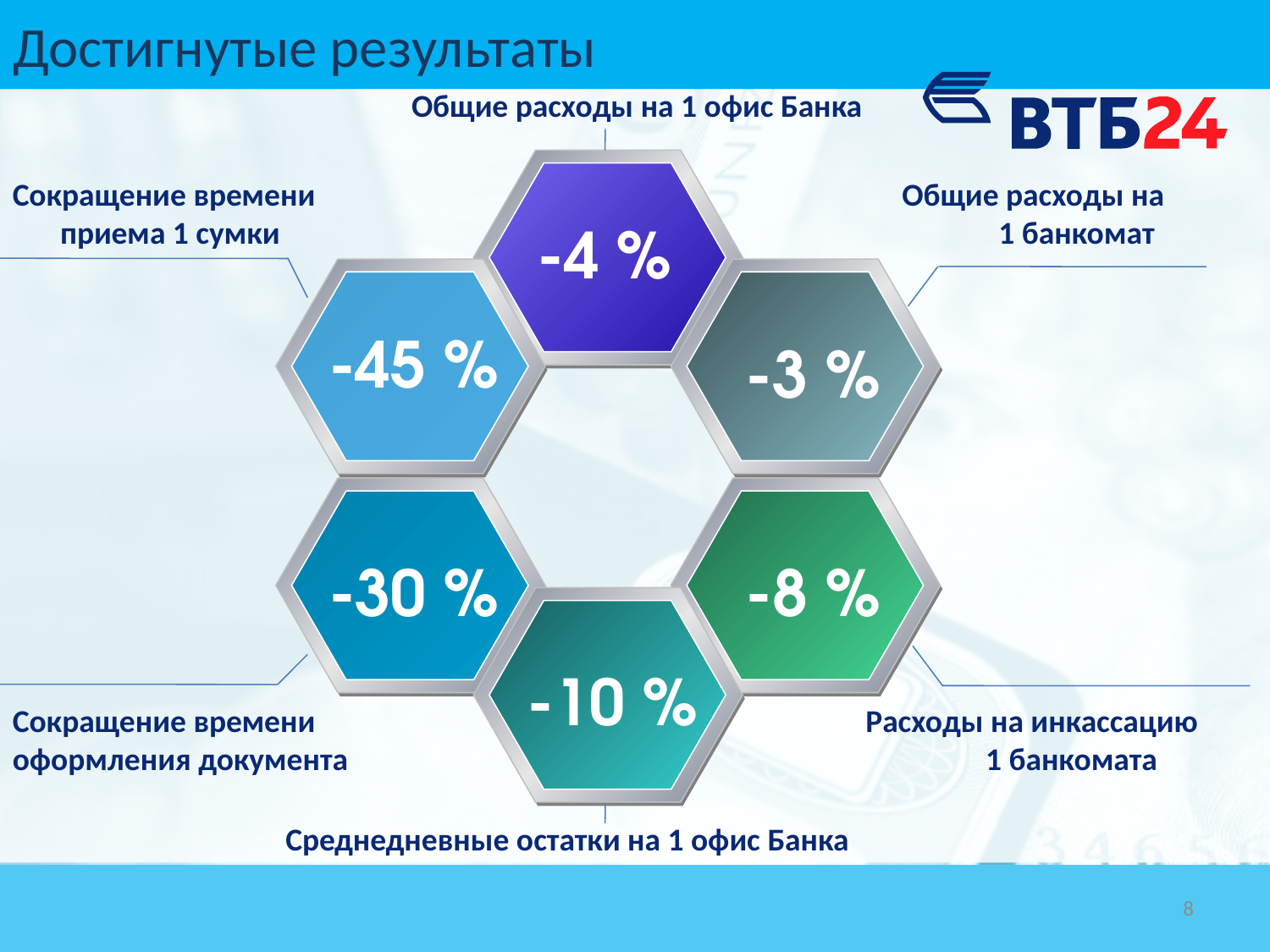

# Достигнутые результаты
Общие расходы на 1 офис Банка

-4 %
Сокращение времени приема 1 сумки
Общие расходы на             1 банкомат

-45 %

-3 %

-30 %

-8 %

-10 %
Сокращение времени        оформления документа
Расходы на инкассацию            1 банкомата
Среднедневные остатки на 1 офис Банка
8